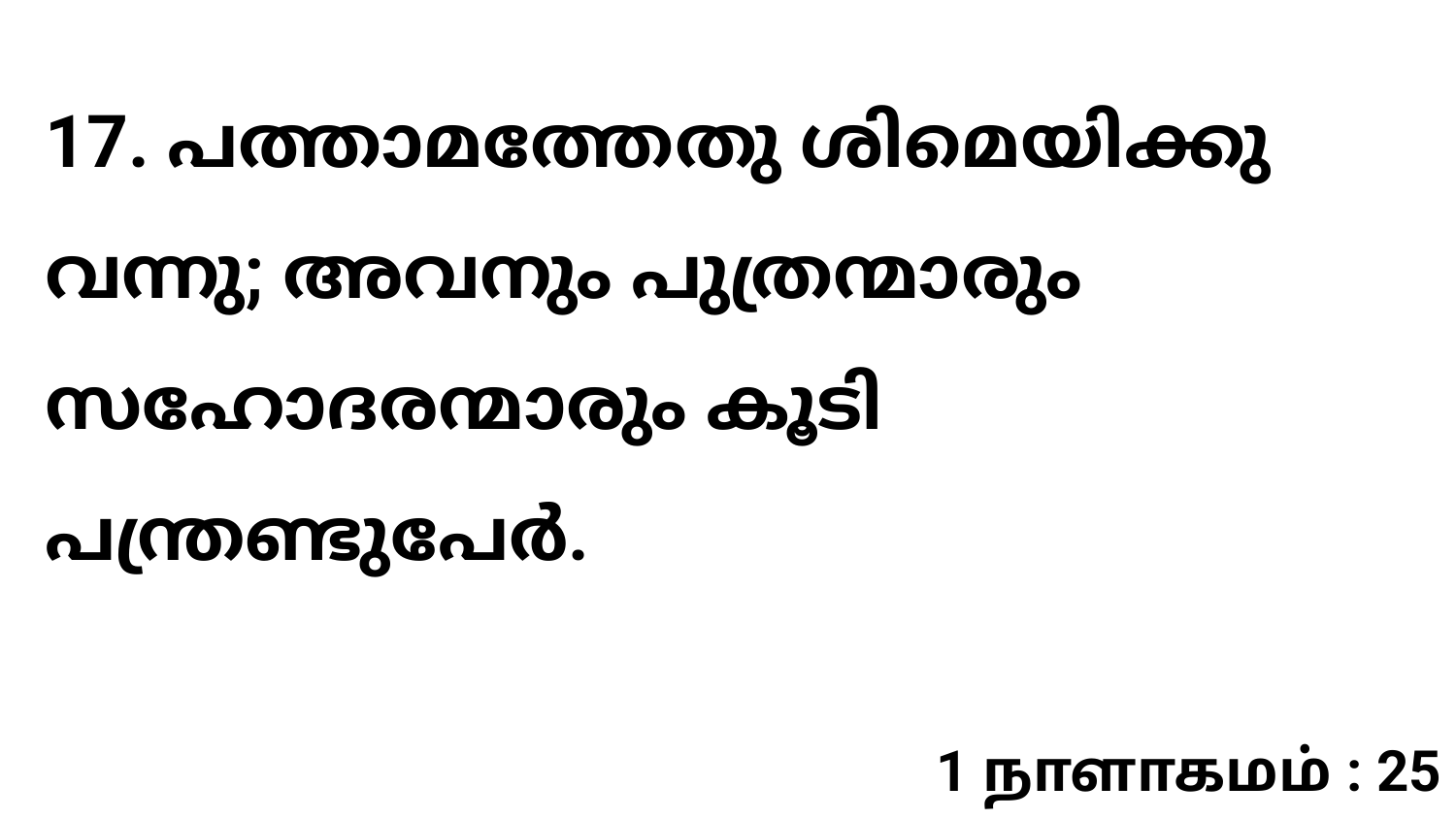

17. പത്താമത്തേതു ശിമെയിക്കു വന്നു; അവനും പുത്രന്മാരും സഹോദരന്മാരും കൂടി പന്ത്രണ്ടുപേർ.
1 நாளாகமம் : 25